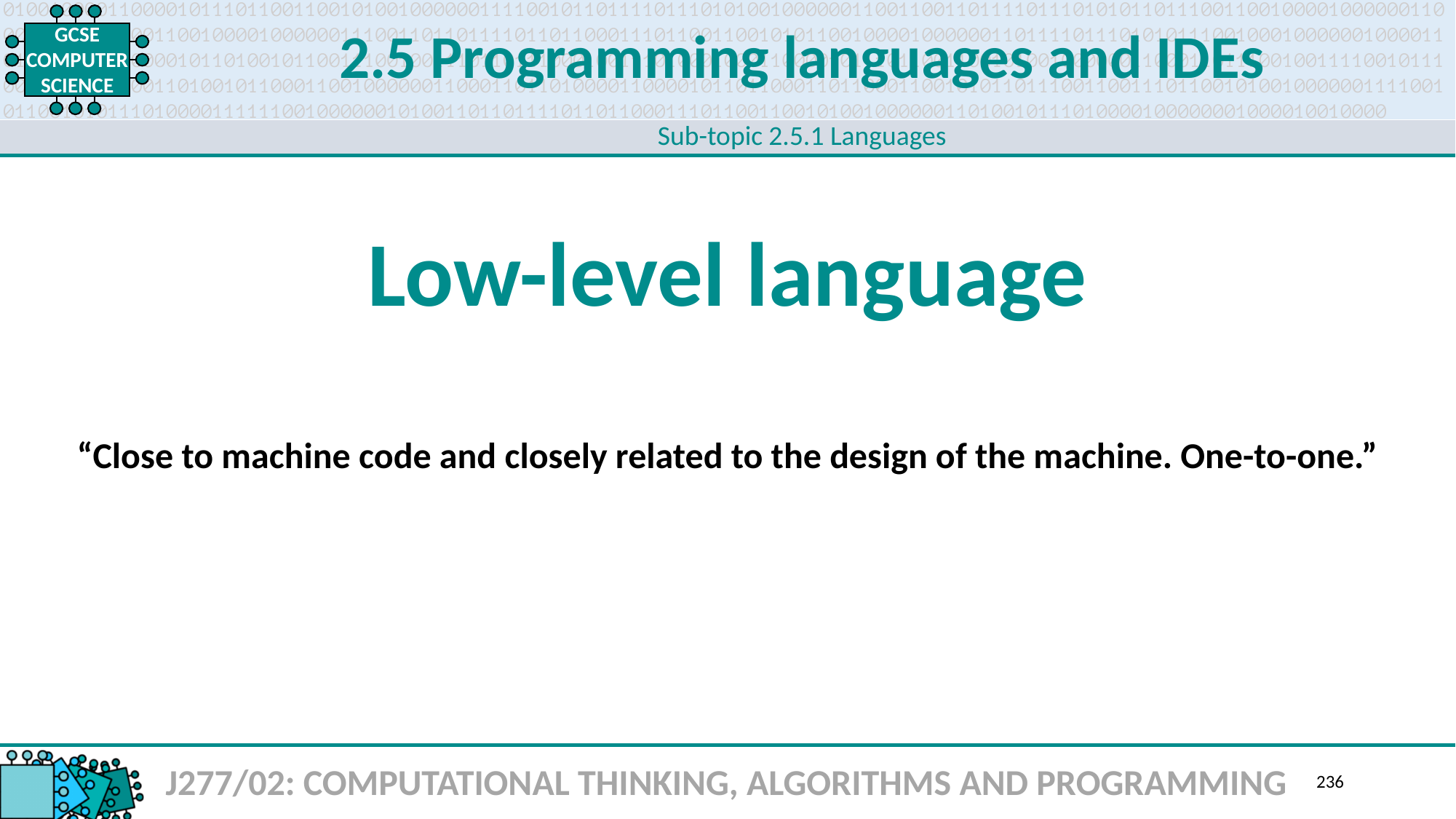

2.5 Programming languages and IDEs
Sub-topic 2.5.1 Languages
Low-level language
“Close to machine code and closely related to the design of the machine. One-to-one.”
J277/02: COMPUTATIONAL THINKING, ALGORITHMS AND PROGRAMMING
236